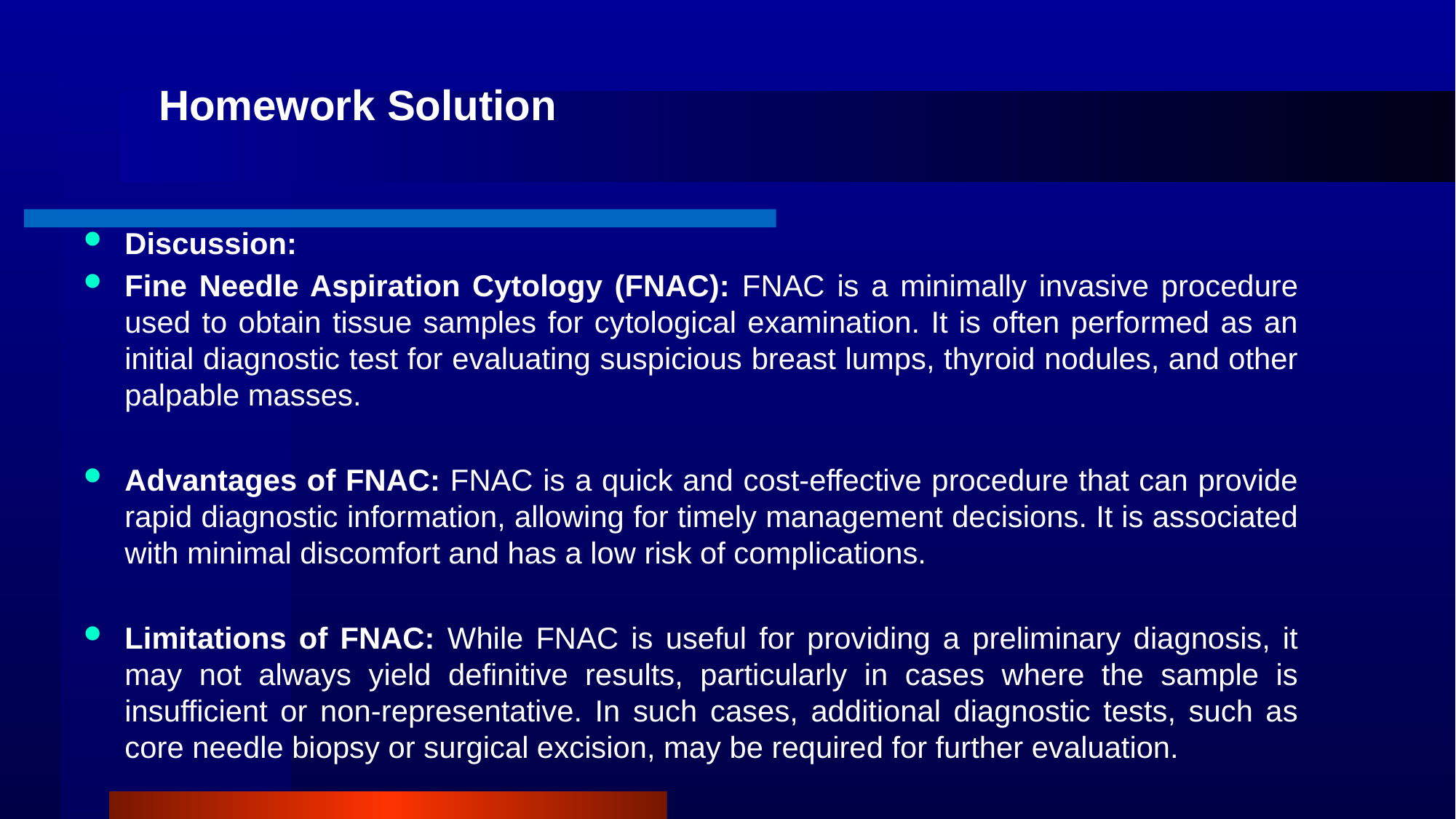

Homework Solution
Discussion:
Fine Needle Aspiration Cytology (FNAC): FNAC is a minimally invasive procedure used to obtain tissue samples for cytological examination. It is often performed as an initial diagnostic test for evaluating suspicious breast lumps, thyroid nodules, and other palpable masses.

Advantages of FNAC: FNAC is a quick and cost-effective procedure that can provide rapid diagnostic information, allowing for timely management decisions. It is associated with minimal discomfort and has a low risk of complications.

Limitations of FNAC: While FNAC is useful for providing a preliminary diagnosis, it may not always yield definitive results, particularly in cases where the sample is insufficient or non-representative. In such cases, additional diagnostic tests, such as core needle biopsy or surgical excision, may be required for further evaluation.